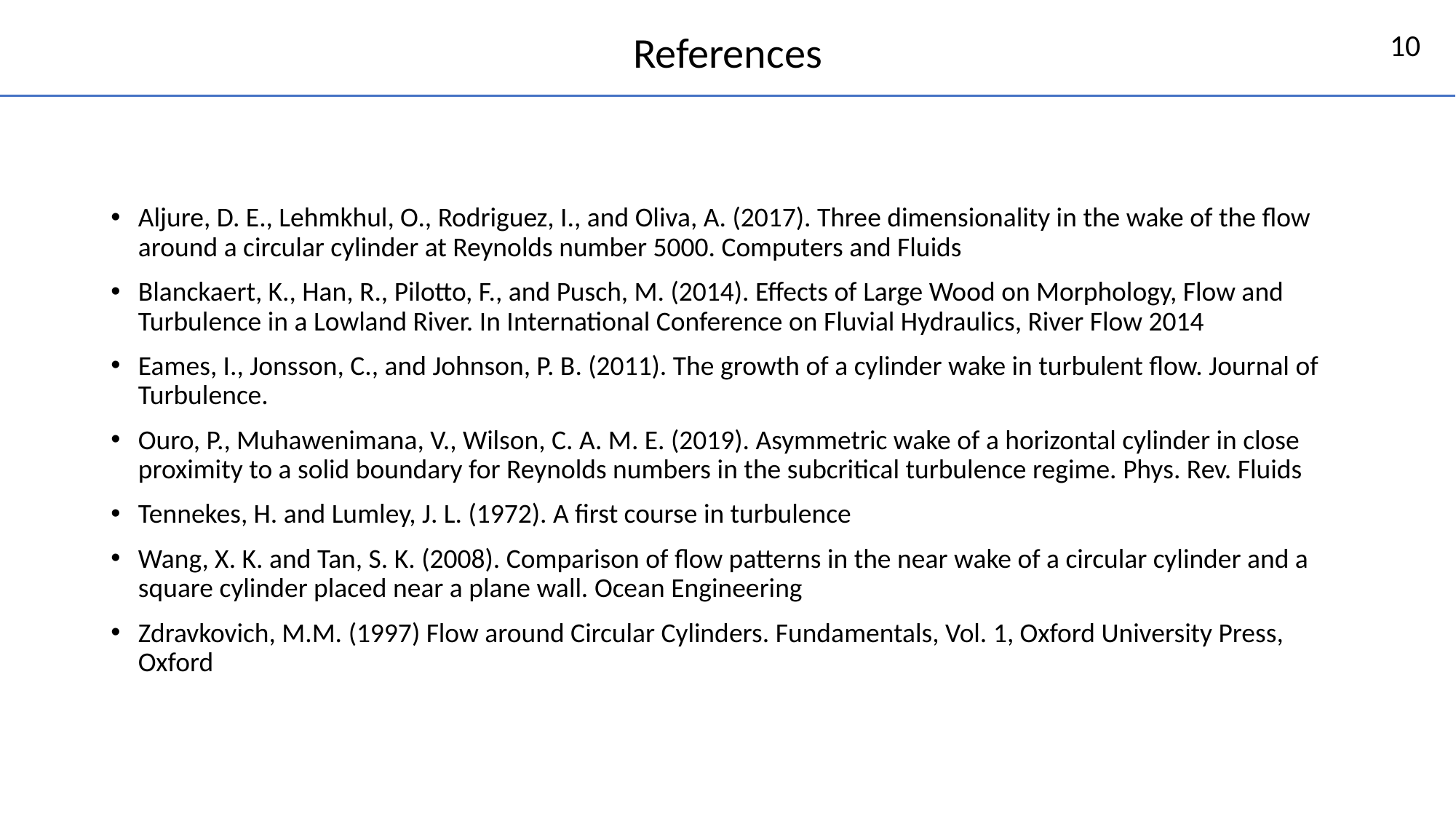

# References
Aljure, D. E., Lehmkhul, O., Rodriguez, I., and Oliva, A. (2017). Three dimensionality in the wake of the flow around a circular cylinder at Reynolds number 5000. Computers and Fluids
Blanckaert, K., Han, R., Pilotto, F., and Pusch, M. (2014). Effects of Large Wood on Morphology, Flow and Turbulence in a Lowland River. In International Conference on Fluvial Hydraulics, River Flow 2014
Eames, I., Jonsson, C., and Johnson, P. B. (2011). The growth of a cylinder wake in turbulent flow. Journal of Turbulence.
Ouro, P., Muhawenimana, V., Wilson, C. A. M. E. (2019). Asymmetric wake of a horizontal cylinder in close proximity to a solid boundary for Reynolds numbers in the subcritical turbulence regime. Phys. Rev. Fluids
Tennekes, H. and Lumley, J. L. (1972). A first course in turbulence
Wang, X. K. and Tan, S. K. (2008). Comparison of flow patterns in the near wake of a circular cylinder and a
square cylinder placed near a plane wall. Ocean Engineering
Zdravkovich, M.M. (1997) Flow around Circular Cylinders. Fundamentals, Vol. 1, Oxford University Press, Oxford